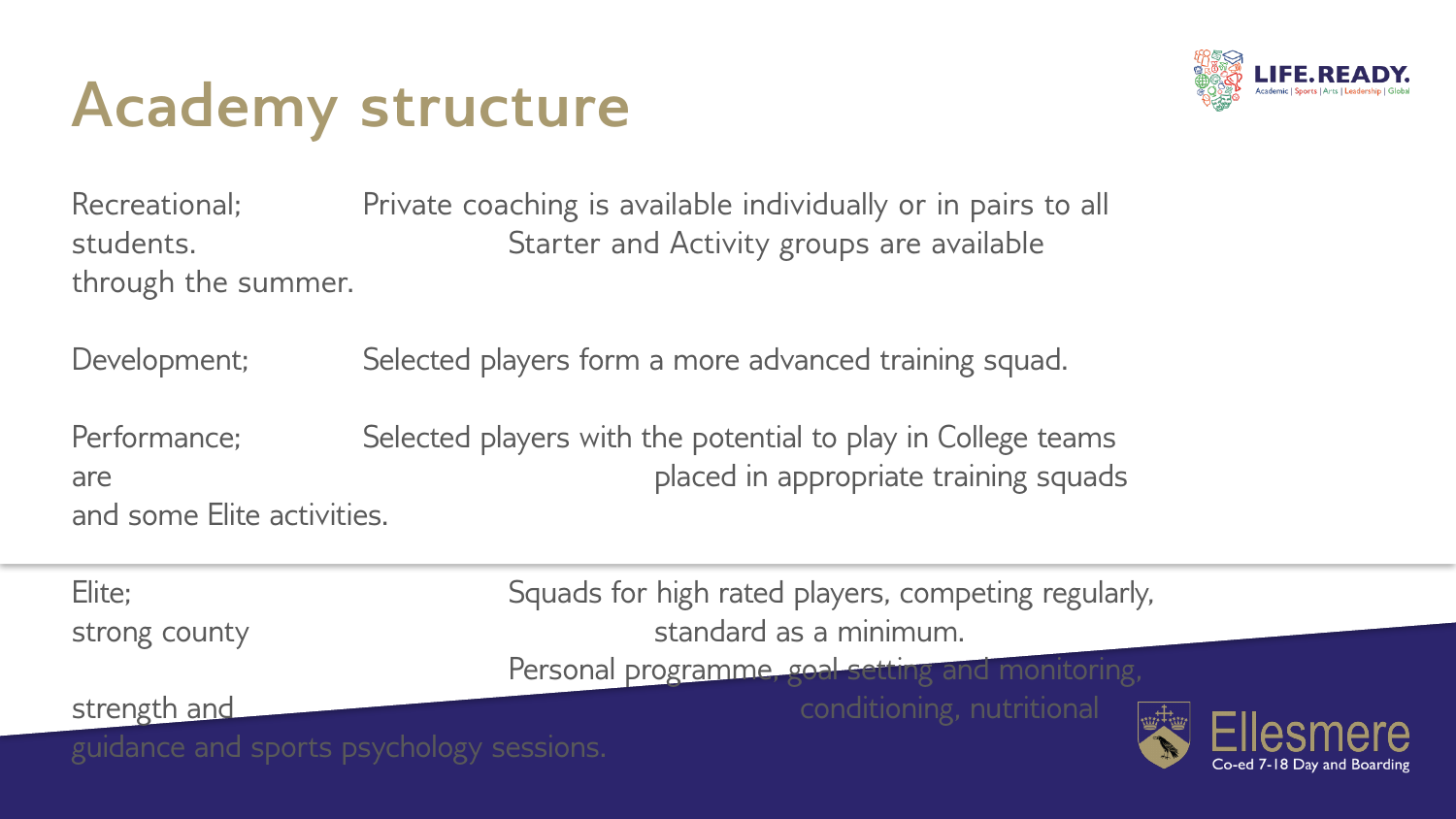

Academy structure
Recreational; 	Private coaching is available individually or in pairs to all students. 			Starter and Activity groups are available through the summer.

Development;	Selected players form a more advanced training squad.

Performance;	Selected players with the potential to play in College teams are 				placed in appropriate training squads and some Elite activities.

Elite;			Squads for high rated players, competing regularly, strong county 			standard as a minimum.
			Personal programme, goal setting and monitoring, strength and 				conditioning, nutritional guidance and sports psychology sessions.